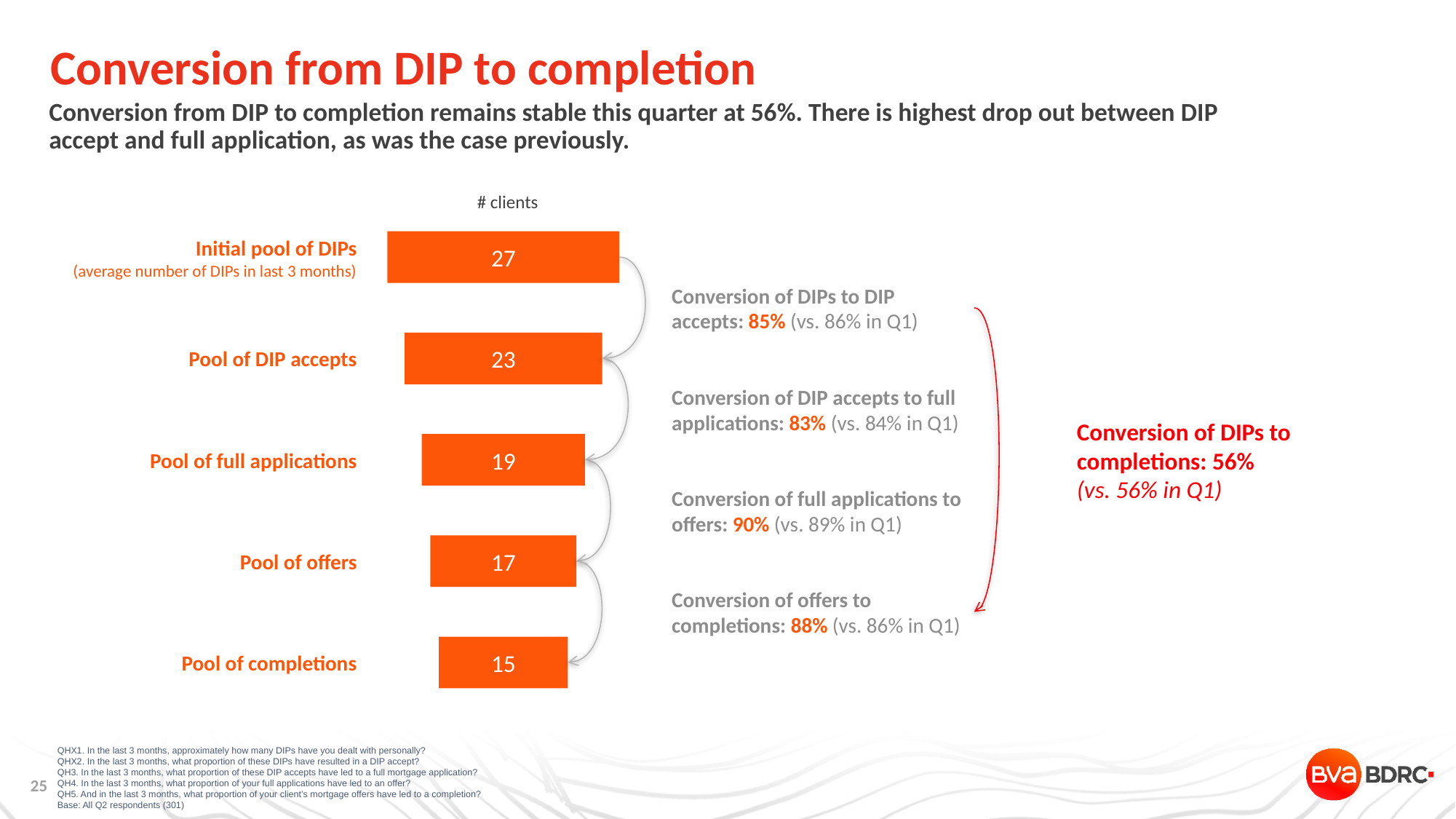

# Conversion from DIP to completion
Conversion from DIP to completion remains stable this quarter at 56%. There is highest drop out between DIP accept and full application, as was the case previously.
# clients
Initial pool of DIPs
(average number of DIPs in last 3 months)
Pool of DIP accepts
Pool of full applications
Pool of offers
Pool of completions
27
Conversion of DIPs to DIP accepts: 85% (vs. 86% in Q1)
Conversion of DIP accepts to full applications: 83% (vs. 84% in Q1)
Conversion of full applications to offers: 90% (vs. 89% in Q1)
Conversion of offers to
completions: 88% (vs. 86% in Q1)
23
Conversion of DIPs to completions: 56%
(vs. 56% in Q1)
19
17
15
QHX1. In the last 3 months, approximately how many DIPs have you dealt with personally?
QHX2. In the last 3 months, what proportion of these DIPs have resulted in a DIP accept?
QH3. In the last 3 months, what proportion of these DIP accepts have led to a full mortgage application?
QH4. In the last 3 months, what proportion of your full applications have led to an offer?
QH5. And in the last 3 months, what proportion of your client’s mortgage offers have led to a completion?
Base: All Q2 respondents (301)